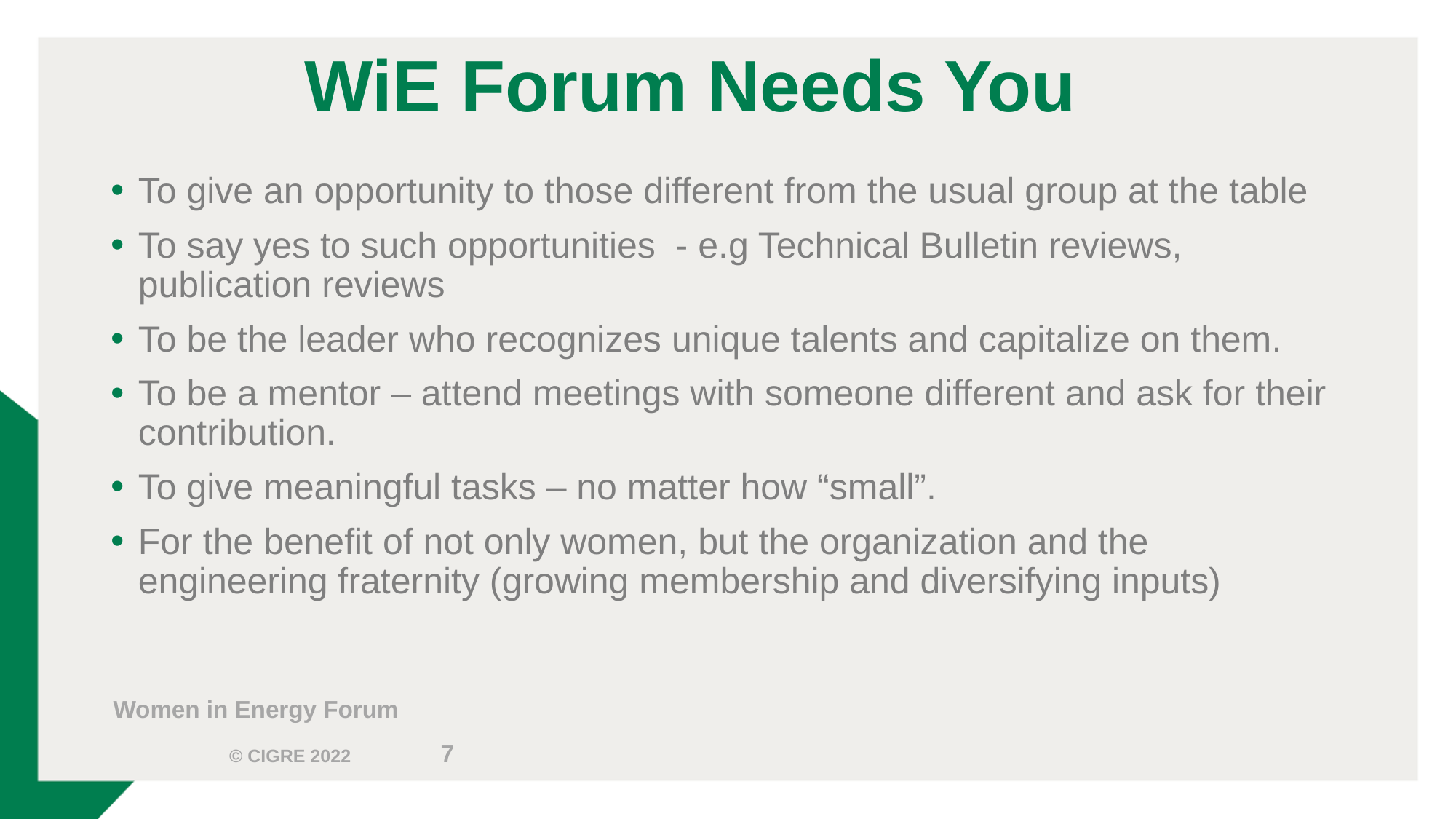

# WiE Forum Needs You
To give an opportunity to those different from the usual group at the table
To say yes to such opportunities  - e.g Technical Bulletin reviews, publication reviews
To be the leader who recognizes unique talents and capitalize on them.
To be a mentor – attend meetings with someone different and ask for their contribution.
To give meaningful tasks – no matter how “small”.
For the benefit of not only women, but the organization and the engineering fraternity (growing membership and diversifying inputs)